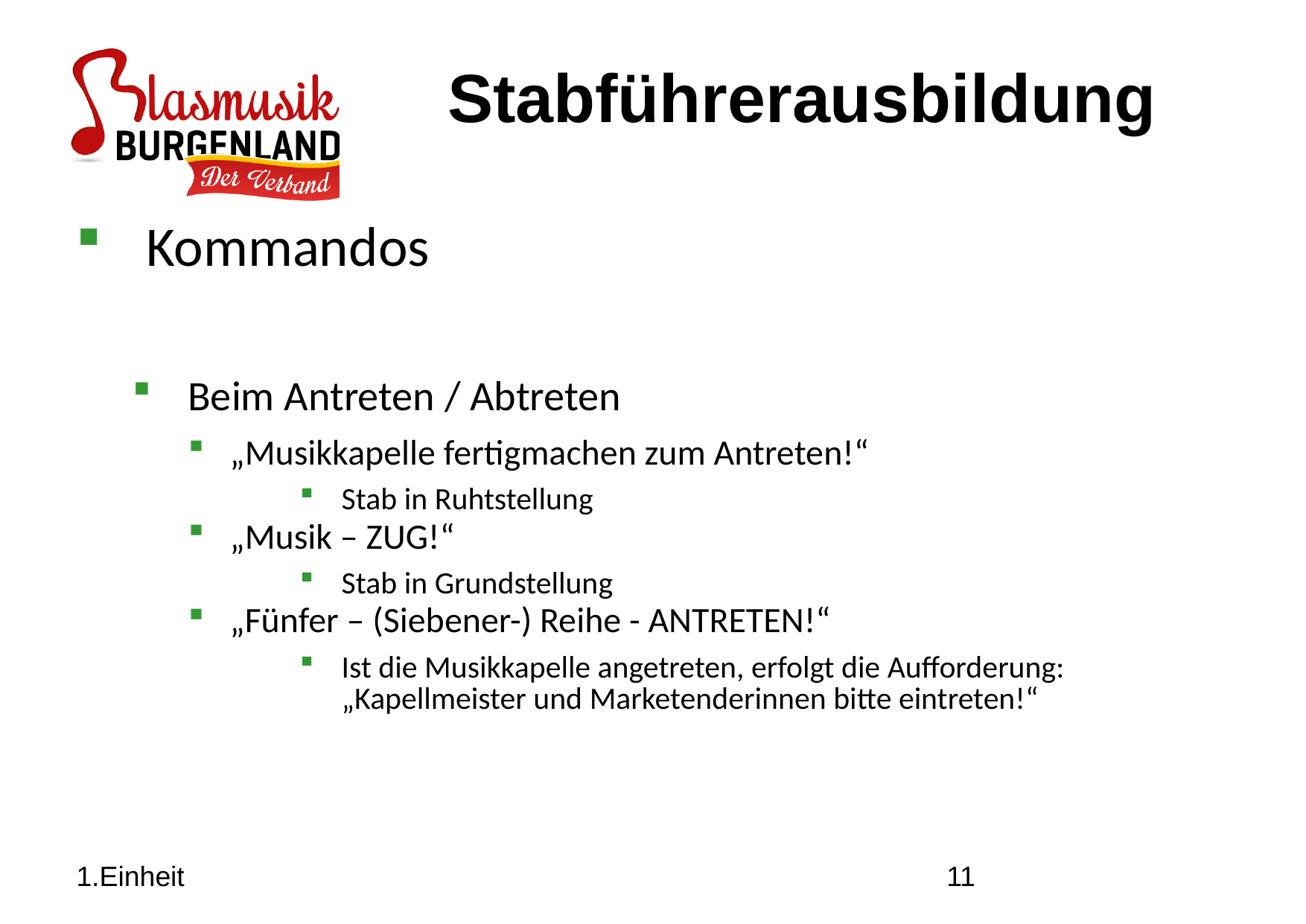

Stabführerausbildung
Kommandos

Beim Antreten / Abtreten
„Musikkapelle fertigmachen zum Antreten!“
Stab in Ruhtstellung
„Musik – ZUG!“
Stab in Grundstellung
„Fünfer – (Siebener-) Reihe - ANTRETEN!“
Ist die Musikkapelle angetreten, erfolgt die Aufforderung: „Kapellmeister und Marketenderinnen bitte eintreten!“
1.Einheit
11